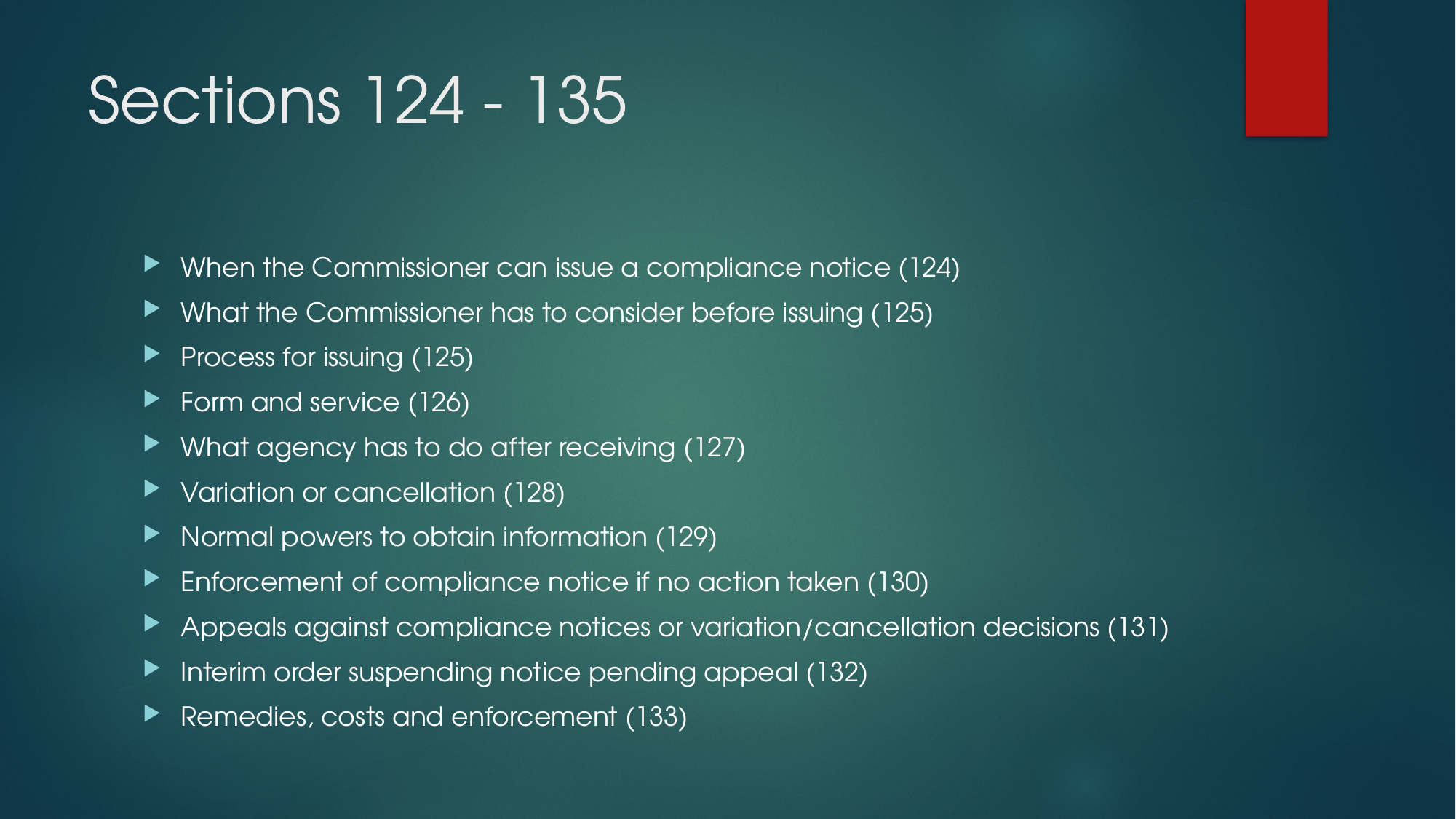

# Sections 124 - 135
When the Commissioner can issue a compliance notice (124)
What the Commissioner has to consider before issuing (125)
Process for issuing (125)
Form and service (126)
What agency has to do after receiving (127)
Variation or cancellation (128)
Normal powers to obtain information (129)
Enforcement of compliance notice if no action taken (130)
Appeals against compliance notices or variation/cancellation decisions (131)
Interim order suspending notice pending appeal (132)
Remedies, costs and enforcement (133)